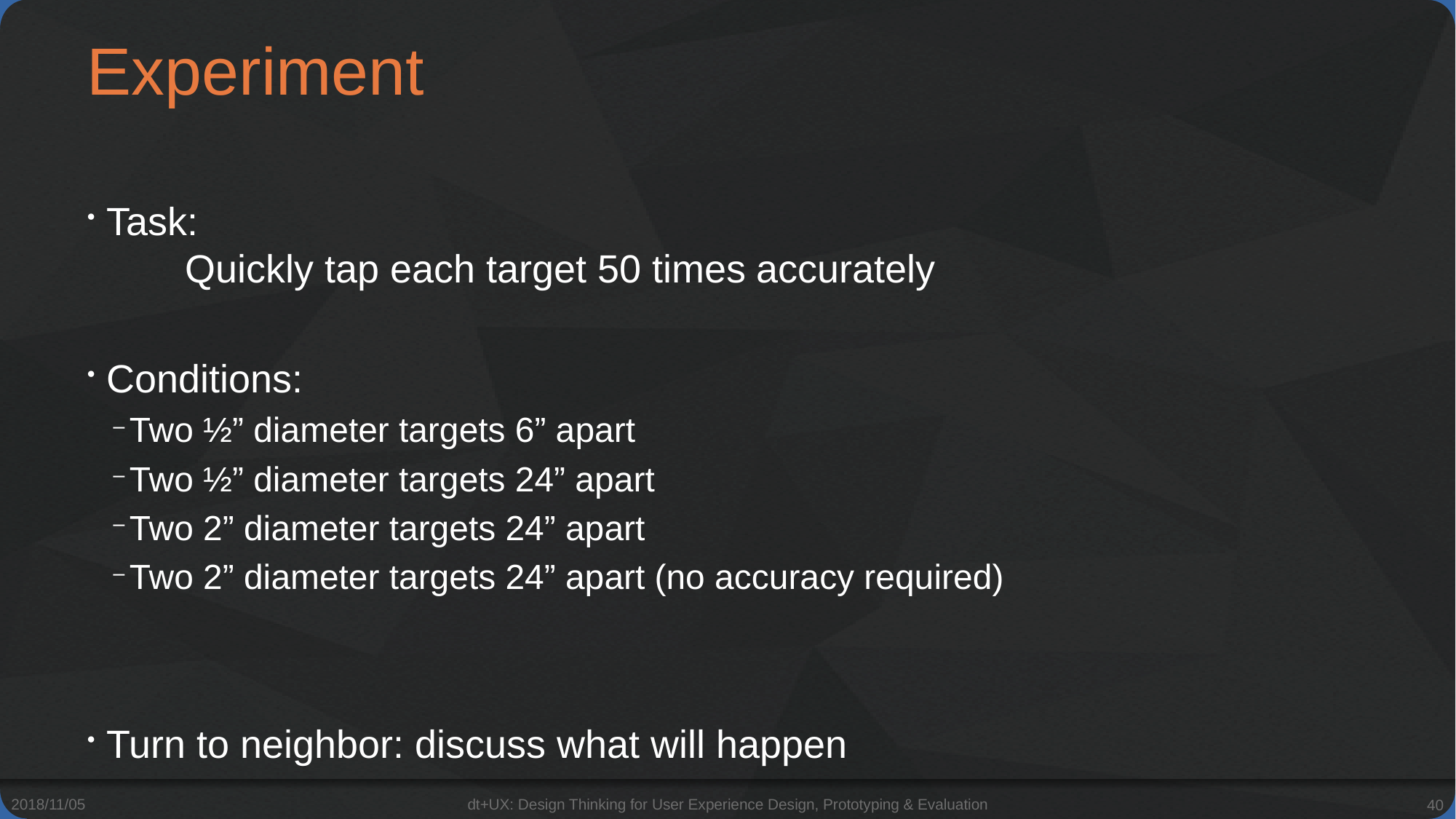

# Experiment
Task:
	Quickly tap each target 50 times accurately

Conditions:
Two ½” diameter targets 6” apart
Two ½” diameter targets 24” apart
Two 2” diameter targets 24” apart
Two 2” diameter targets 24” apart (no accuracy required)

Turn to neighbor: discuss what will happen
2018/11/05
dt+UX: Design Thinking for User Experience Design, Prototyping & Evaluation
40